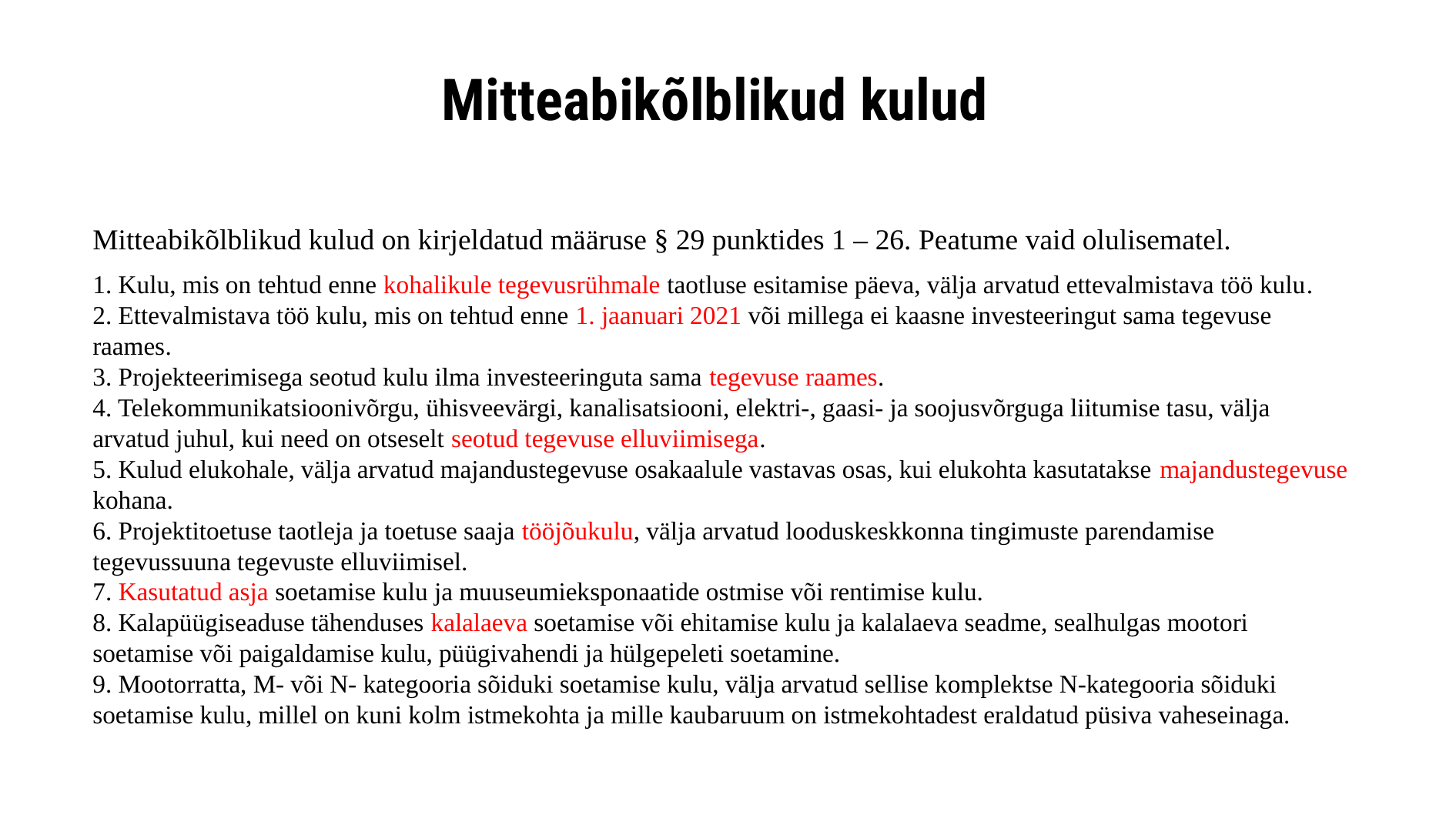

# Mitteabikõlblikud kulud
Mitteabikõlblikud kulud on kirjeldatud määruse § 29 punktides 1 – 26. Peatume vaid olulisematel.
1. Kulu, mis on tehtud enne kohalikule tegevusrühmale taotluse esitamise päeva, välja arvatud ettevalmistava töö kulu.
2. Ettevalmistava töö kulu, mis on tehtud enne 1. jaanuari 2021 või millega ei kaasne investeeringut sama tegevuse raames.
3. Projekteerimisega seotud kulu ilma investeeringuta sama tegevuse raames.
4. Telekommunikatsioonivõrgu, ühisveevärgi, kanalisatsiooni, elektri-, gaasi- ja soojusvõrguga liitumise tasu, välja arvatud juhul, kui need on otseselt seotud tegevuse elluviimisega.
5. Kulud elukohale, välja arvatud majandustegevuse osakaalule vastavas osas, kui elukohta kasutatakse majandustegevuse kohana.
6. Projektitoetuse taotleja ja toetuse saaja tööjõukulu, välja arvatud looduskeskkonna tingimuste parendamise tegevussuuna tegevuste elluviimisel.
7. Kasutatud asja soetamise kulu ja muuseumieksponaatide ostmise või rentimise kulu.
8. Kalapüügiseaduse tähenduses kalalaeva soetamise või ehitamise kulu ja kalalaeva seadme, sealhulgas mootori soetamise või paigaldamise kulu, püügivahendi ja hülgepeleti soetamine.
9. Mootorratta, M- või N- kategooria sõiduki soetamise kulu, välja arvatud sellise komplektse N-kategooria sõiduki soetamise kulu, millel on kuni kolm istmekohta ja mille kaubaruum on istmekohtadest eraldatud püsiva vaheseinaga.